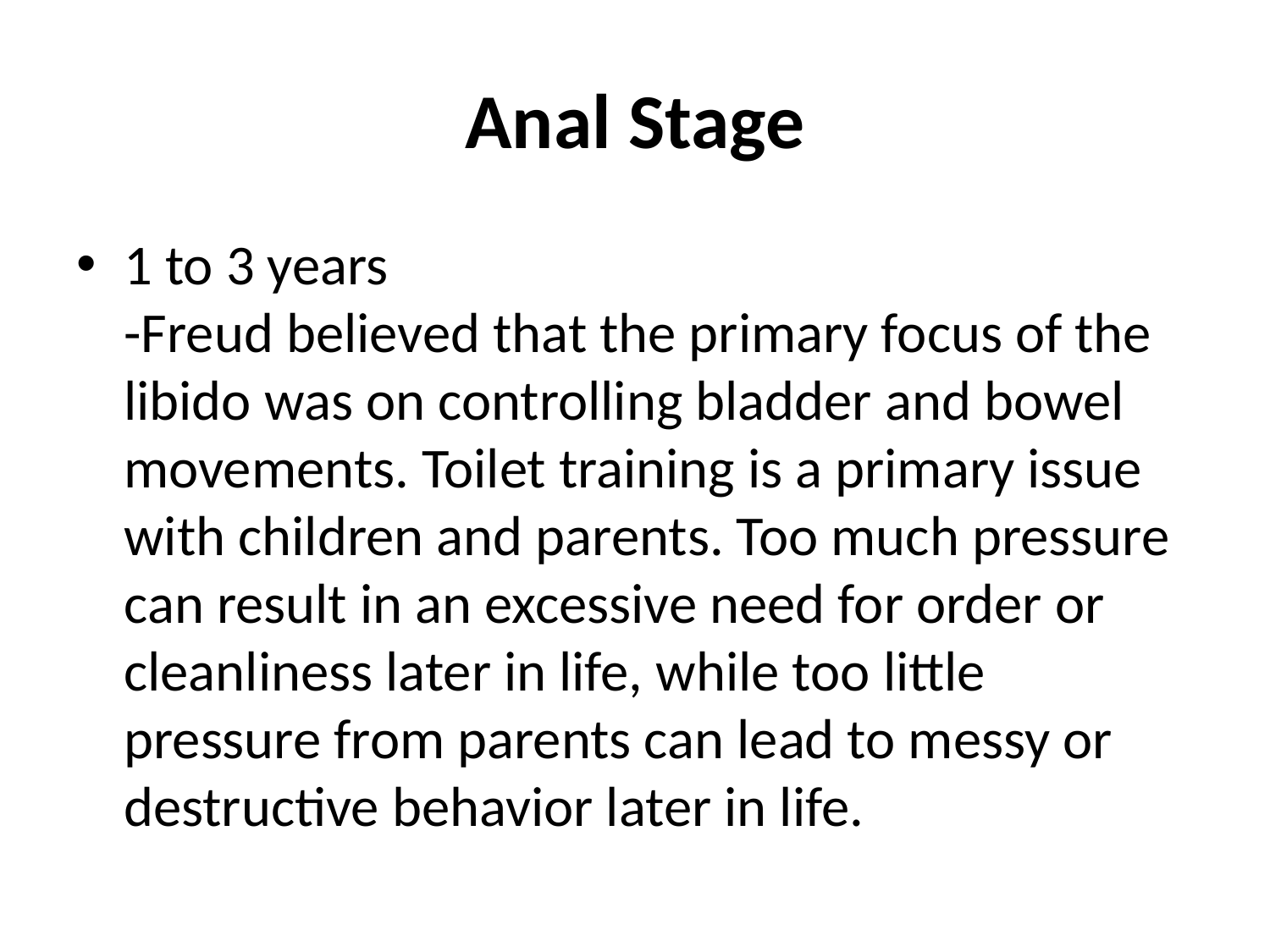

# Anal Stage
1 to 3 years
-Freud believed that the primary focus of the libido was on controlling bladder and bowel movements. Toilet training is a primary issue with children and parents. Too much pressure can result in an excessive need for order or cleanliness later in life, while too little pressure from parents can lead to messy or destructive behavior later in life.